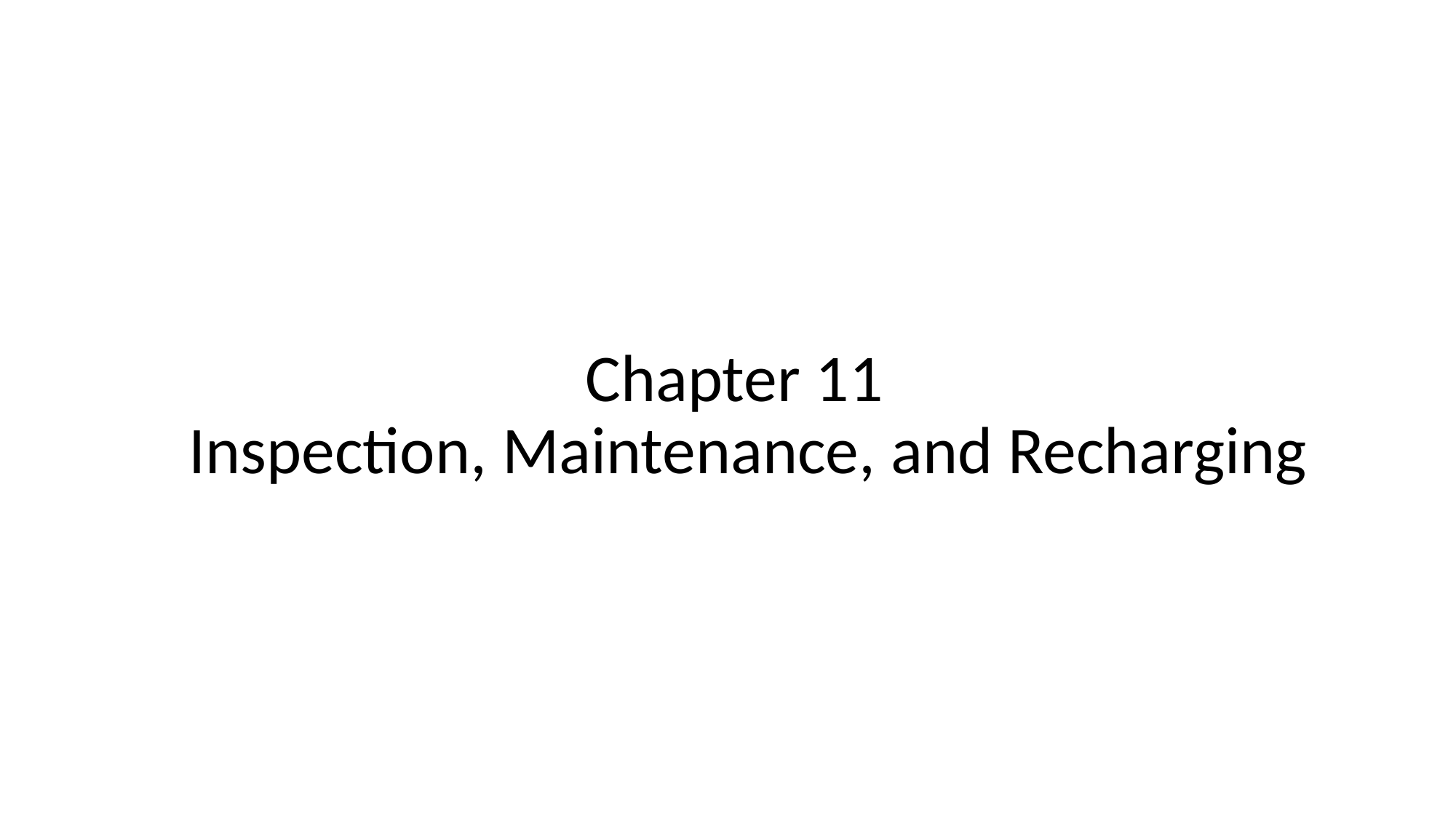

# Chapter 11 Inspection, Maintenance, and Recharging